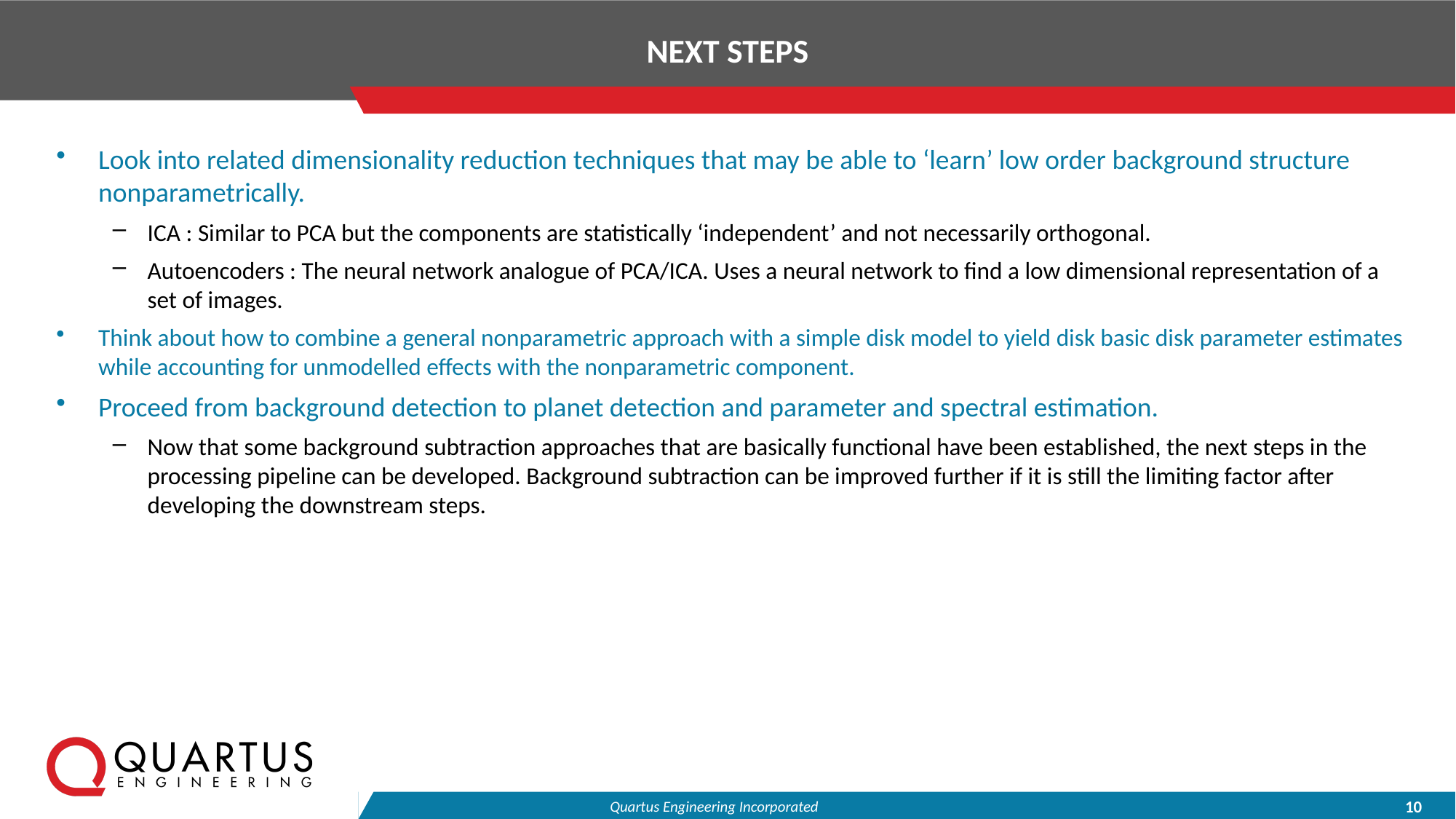

# Next Steps
Look into related dimensionality reduction techniques that may be able to ‘learn’ low order background structure nonparametrically.
ICA : Similar to PCA but the components are statistically ‘independent’ and not necessarily orthogonal.
Autoencoders : The neural network analogue of PCA/ICA. Uses a neural network to find a low dimensional representation of a set of images.
Think about how to combine a general nonparametric approach with a simple disk model to yield disk basic disk parameter estimates while accounting for unmodelled effects with the nonparametric component.
Proceed from background detection to planet detection and parameter and spectral estimation.
Now that some background subtraction approaches that are basically functional have been established, the next steps in the processing pipeline can be developed. Background subtraction can be improved further if it is still the limiting factor after developing the downstream steps.